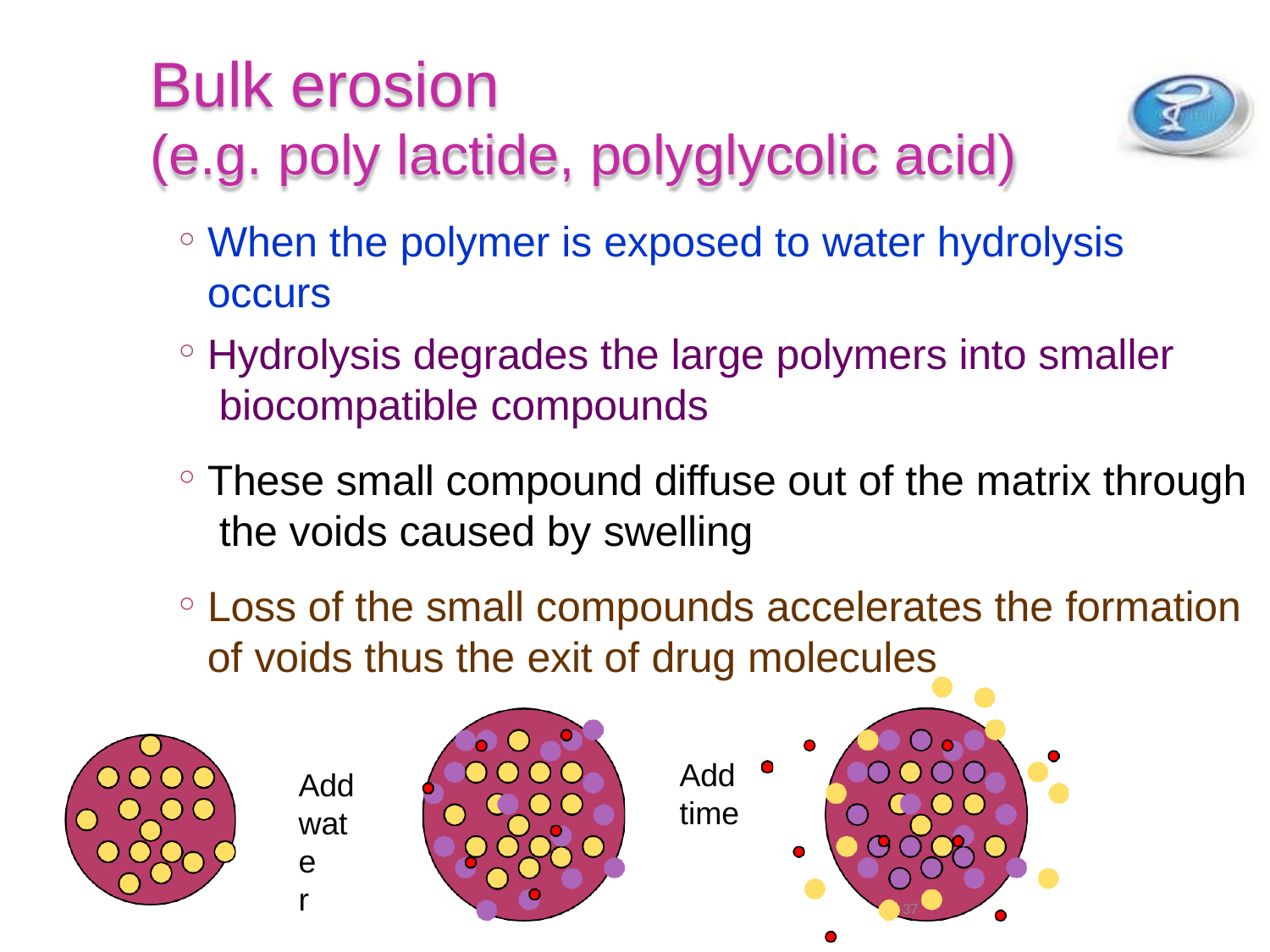

# Bulk erosion

(e.g. poly lactide, polyglycolic acid)
When the polymer is exposed to water hydrolysis
occurs
Hydrolysis degrades the large polymers into smaller  biocompatible compounds
These small compound diffuse out of the matrix through  the voids caused by swelling
Loss of the small compounds accelerates the formation
of voids thus the exit of drug molecules

Add
time

Add
wate
r
37